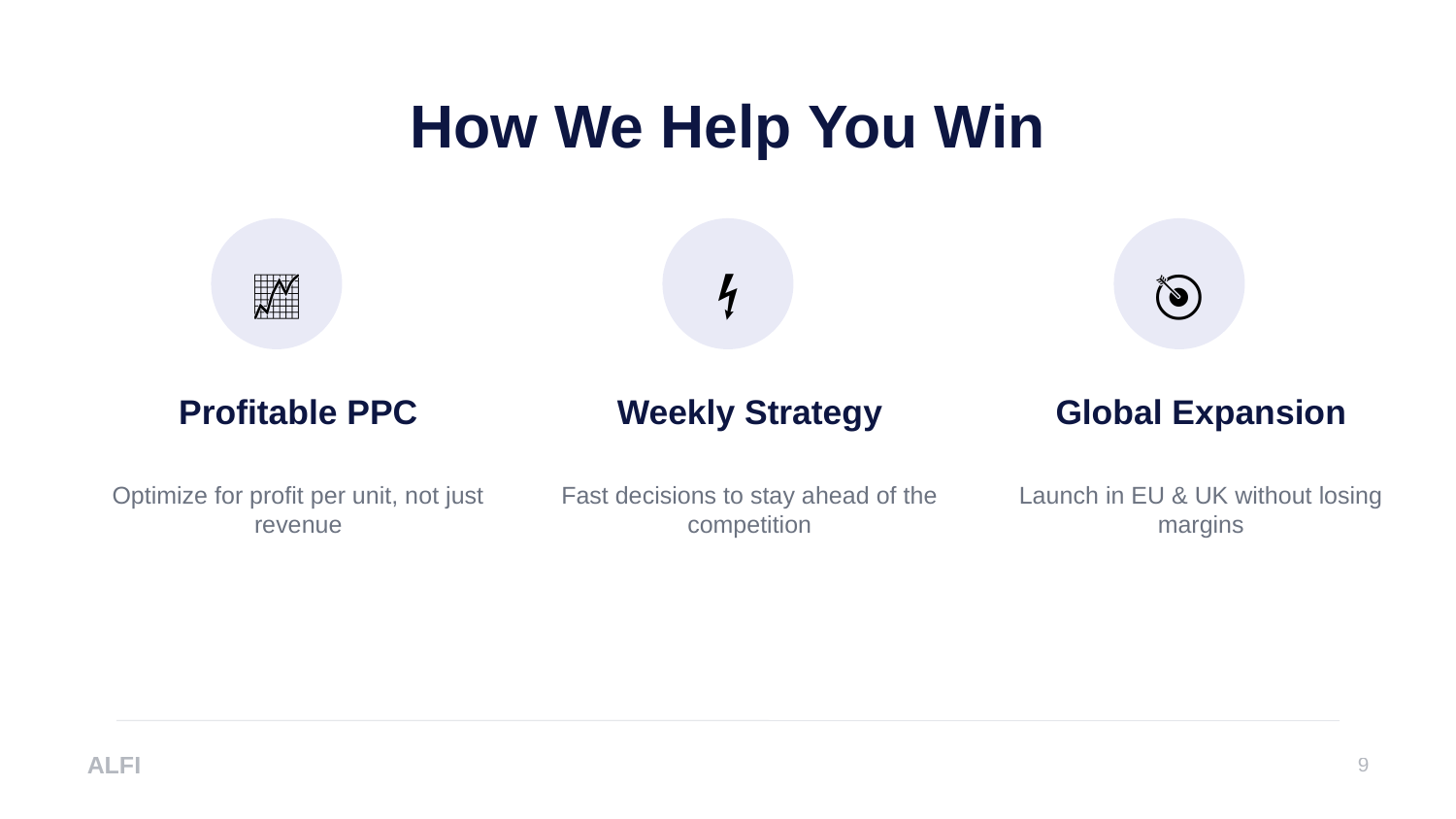

How We Help You Win

📈
⚡
🎯
Profitable PPC
Weekly Strategy
Global Expansion
Optimize for profit per unit, not just revenue
Fast decisions to stay ahead of the competition
Launch in EU & UK without losing margins

ALFI
9